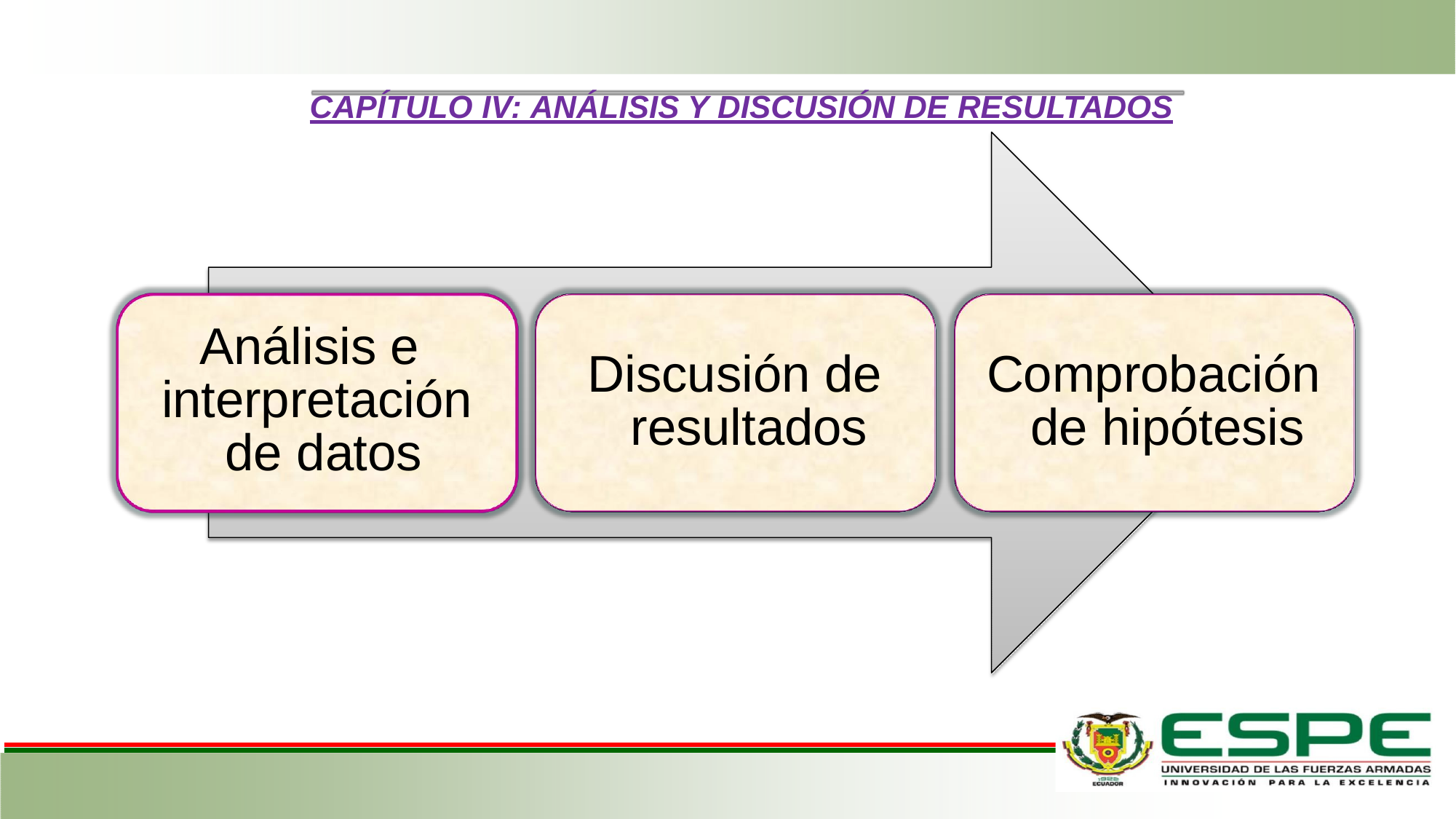

# CAPÍTULO IV: ANÁLISIS Y DISCUSIÓN DE RESULTADOS

Análisis e  interpretación  de datos
Discusión de  resultados
Comprobación  de hipótesis